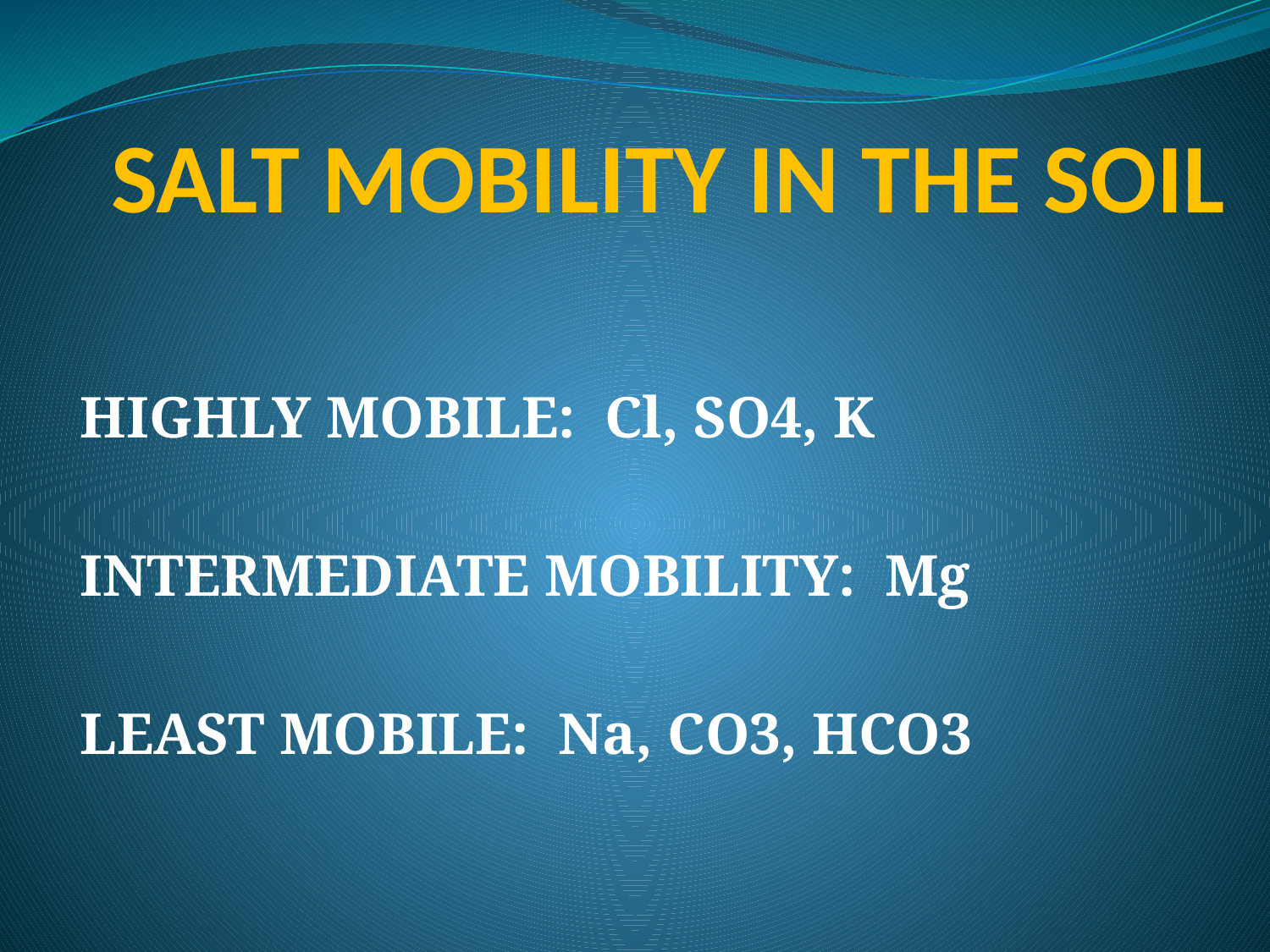

# SALT MOBILITY IN THE SOIL
HIGHLY MOBILE:  Cl, SO4, K

INTERMEDIATE MOBILITY:  Mg

LEAST MOBILE:  Na, CO3, HCO3